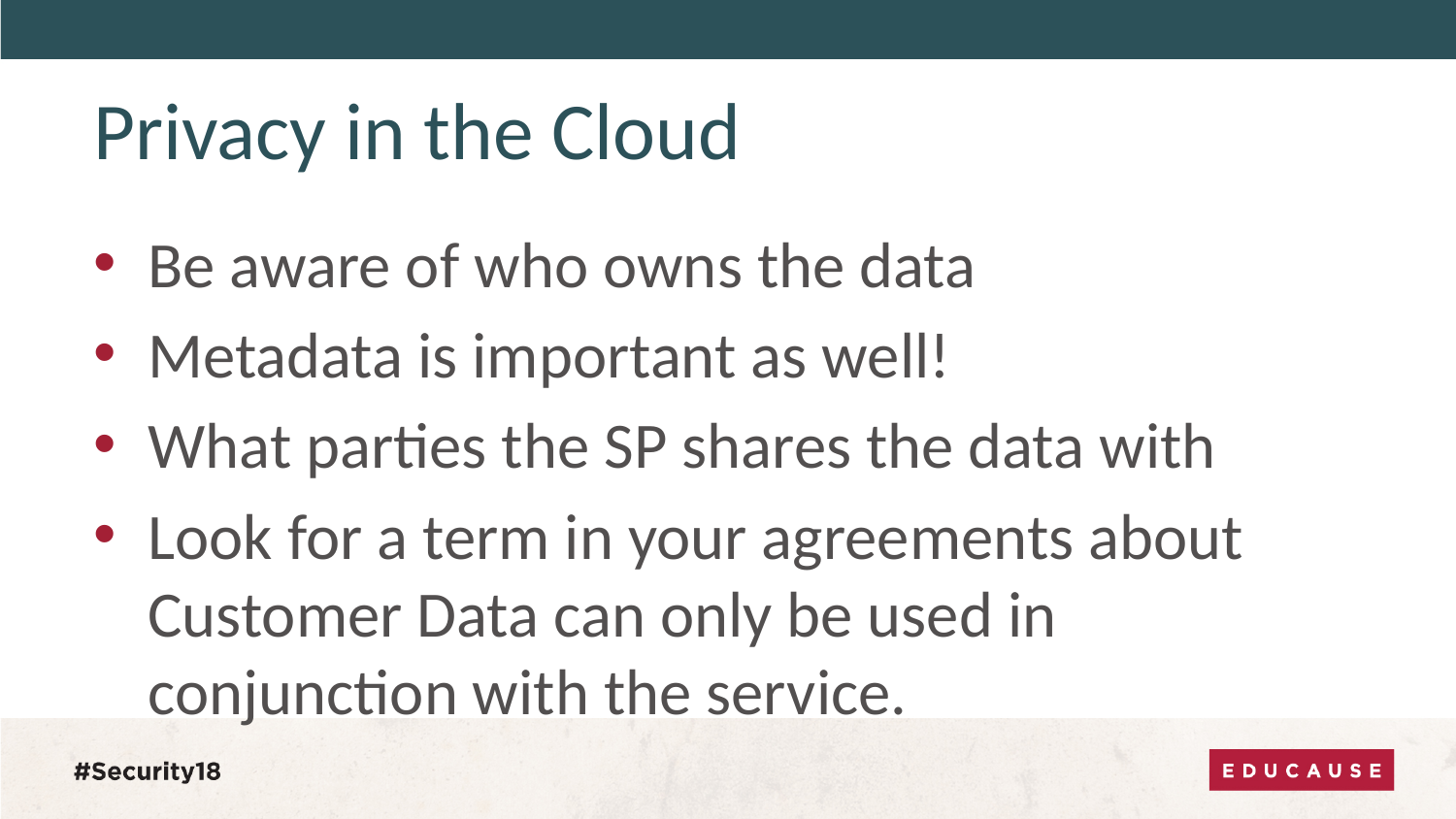

# Privacy in the Cloud
Be aware of who owns the data
Metadata is important as well!
What parties the SP shares the data with
Look for a term in your agreements about Customer Data can only be used in conjunction with the service.